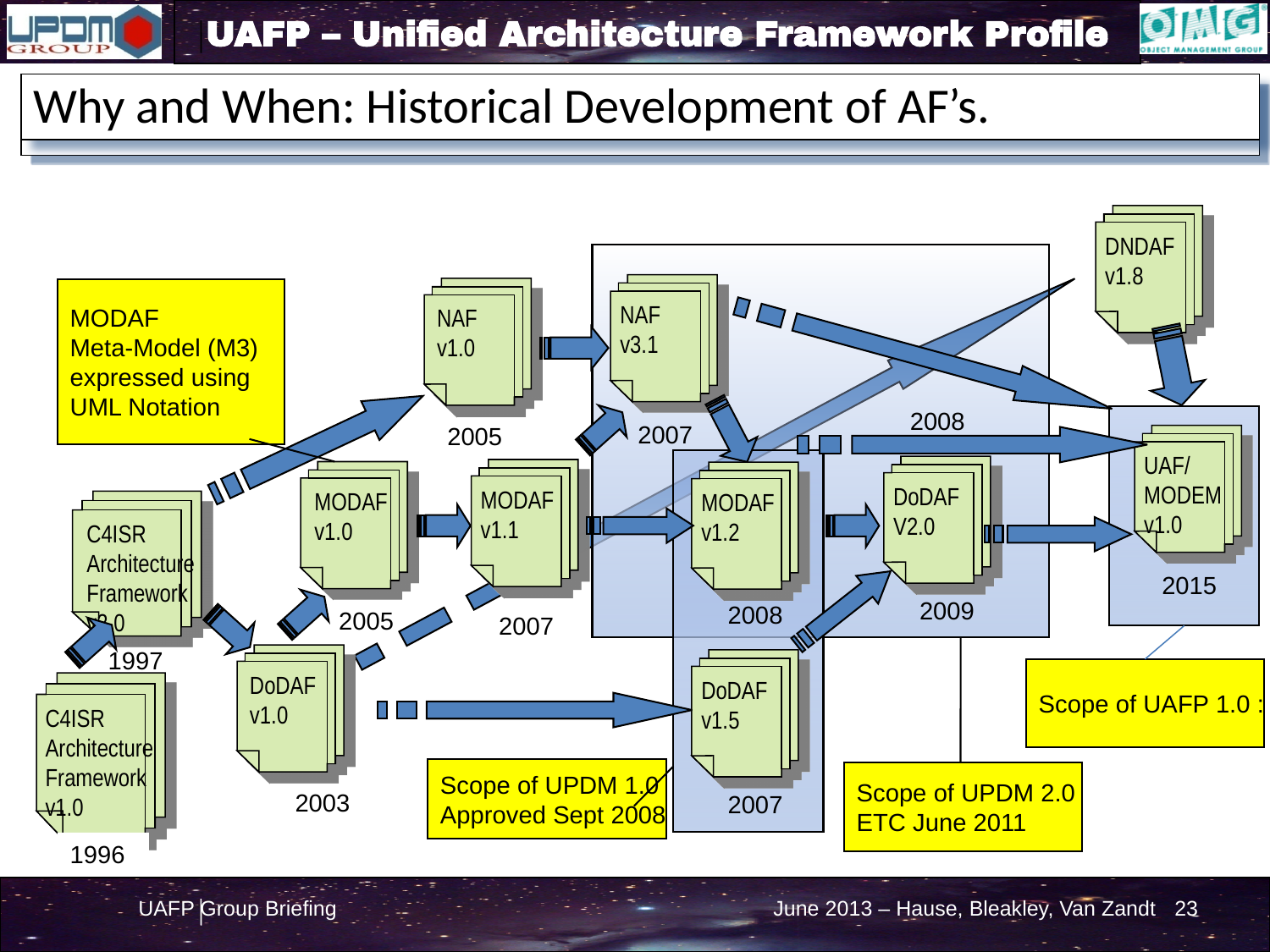

Why and When: Historical Development of AF’s.

DNDAF
v1.8

NAF
v3.1

NAF
v1.0
MODAF
Meta-Model (M3)
expressed using
UML Notation

2008

2007
2005

UAF/ MODEM
v1.0

MODAF
v1.1

MODAF
v1.0

MODAF
v1.2

DoDAF
V2.0

C4ISR
Architecture Framework v2.0

2015
2009

2008
2005
2007

1997

DoDAF
v1.0

DoDAF
v1.5
Scope of UAFP 1.0 :

C4ISR
Architecture Framework v1.0

Scope of UPDM 1.0
Approved Sept 2008
Scope of UPDM 2.0
ETC June 2011

2003
2007
1996